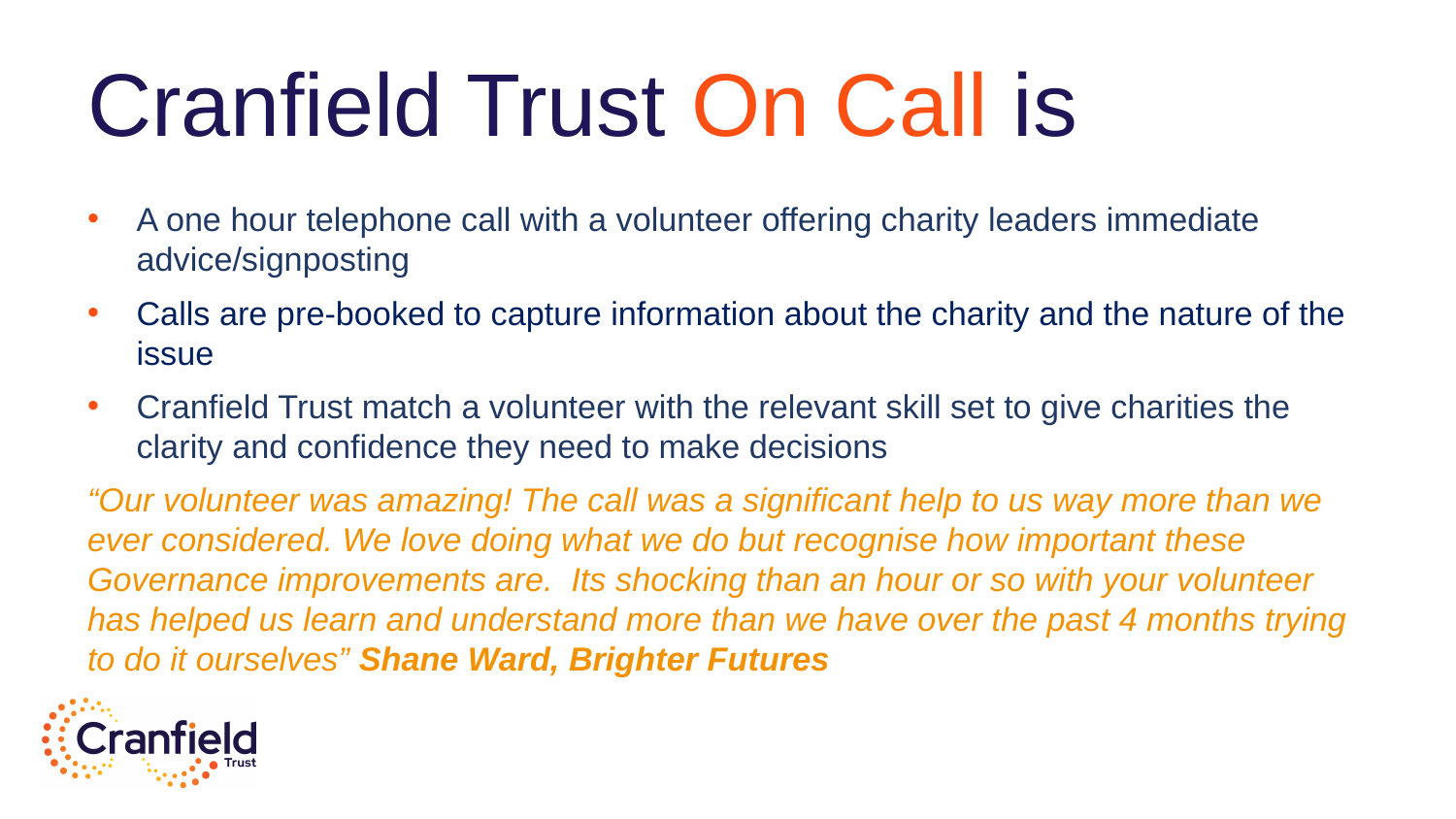

# Cranfield Trust On Call is
A one hour telephone call with a volunteer offering charity leaders immediate advice/signposting
Calls are pre-booked to capture information about the charity and the nature of the issue
Cranfield Trust match a volunteer with the relevant skill set to give charities the clarity and confidence they need to make decisions
“Our volunteer was amazing! The call was a significant help to us way more than we ever considered. We love doing what we do but recognise how important these Governance improvements are.  Its shocking than an hour or so with your volunteer has helped us learn and understand more than we have over the past 4 months trying to do it ourselves” Shane Ward, Brighter Futures